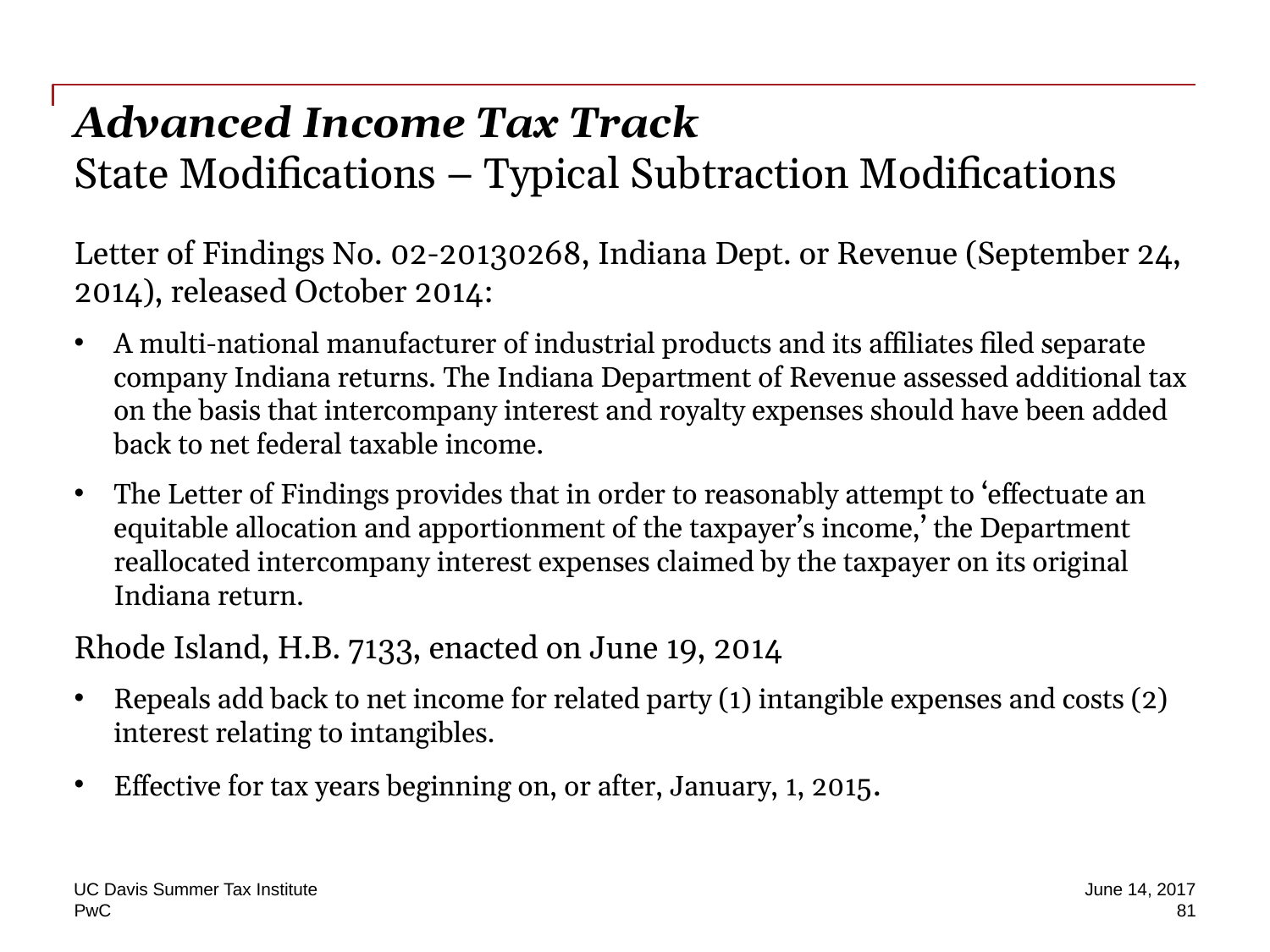

# Advanced Income Tax Track State Modifications – Typical Subtraction Modifications
Letter of Findings No. 02-20130268, Indiana Dept. or Revenue (September 24, 2014), released October 2014:
A multi-national manufacturer of industrial products and its affiliates filed separate company Indiana returns. The Indiana Department of Revenue assessed additional tax on the basis that intercompany interest and royalty expenses should have been added back to net federal taxable income.
The Letter of Findings provides that in order to reasonably attempt to ‘effectuate an equitable allocation and apportionment of the taxpayer’s income,’ the Department reallocated intercompany interest expenses claimed by the taxpayer on its original Indiana return.
Rhode Island, H.B. 7133, enacted on June 19, 2014
Repeals add back to net income for related party (1) intangible expenses and costs (2) interest relating to intangibles.
Effective for tax years beginning on, or after, January, 1, 2015.

UC Davis Summer Tax Institute
June 14, 2017
 81